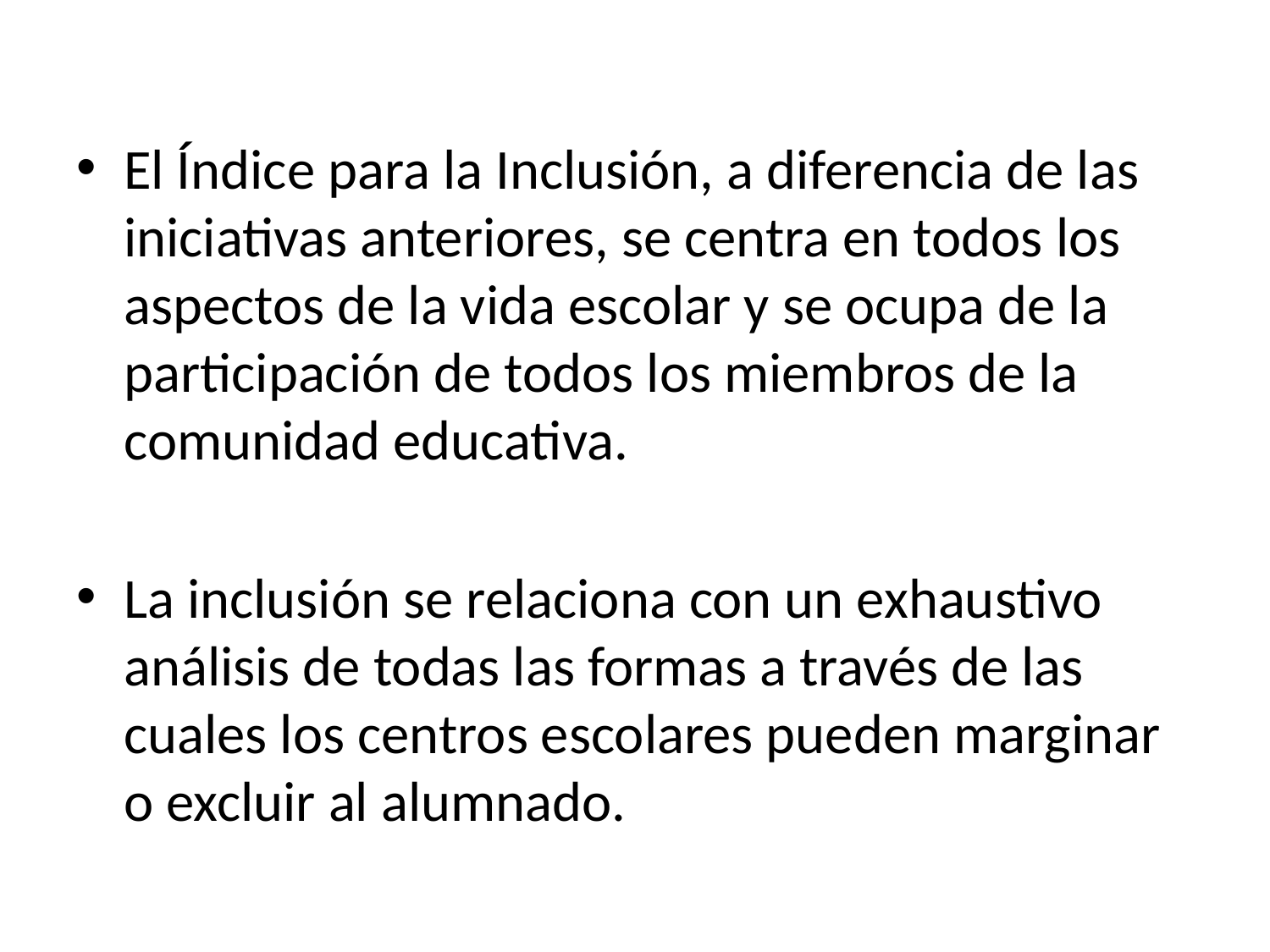

El Índice para la Inclusión, a diferencia de las iniciativas anteriores, se centra en todos los aspectos de la vida escolar y se ocupa de la participación de todos los miembros de la comunidad educativa.

La inclusión se relaciona con un exhaustivo análisis de todas las formas a través de las cuales los centros escolares pueden marginar o excluir al alumnado.